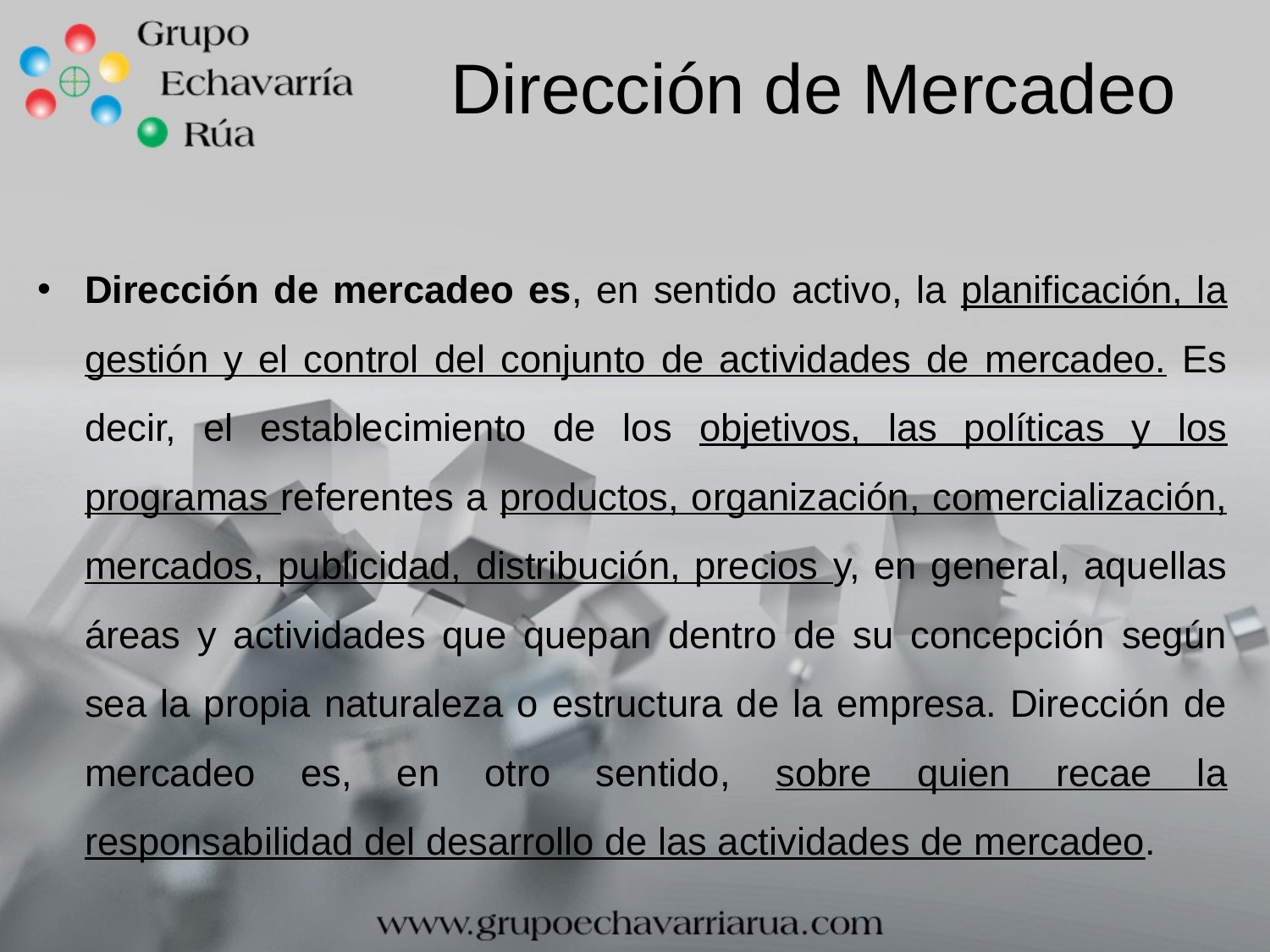

# Dirección de Mercadeo
Dirección de mercadeo es, en sentido activo, la planificación, la gestión y el control del conjunto de actividades de mercadeo. Es decir, el establecimiento de los objetivos, las políticas y los programas referentes a productos, organización, comercialización, mercados, publicidad, distribución, precios y, en general, aquellas áreas y actividades que quepan dentro de su concepción según sea la propia naturaleza o estructura de la empresa. Dirección de mercadeo es, en otro sentido, sobre quien recae la responsabilidad del desarrollo de las actividades de mercadeo.